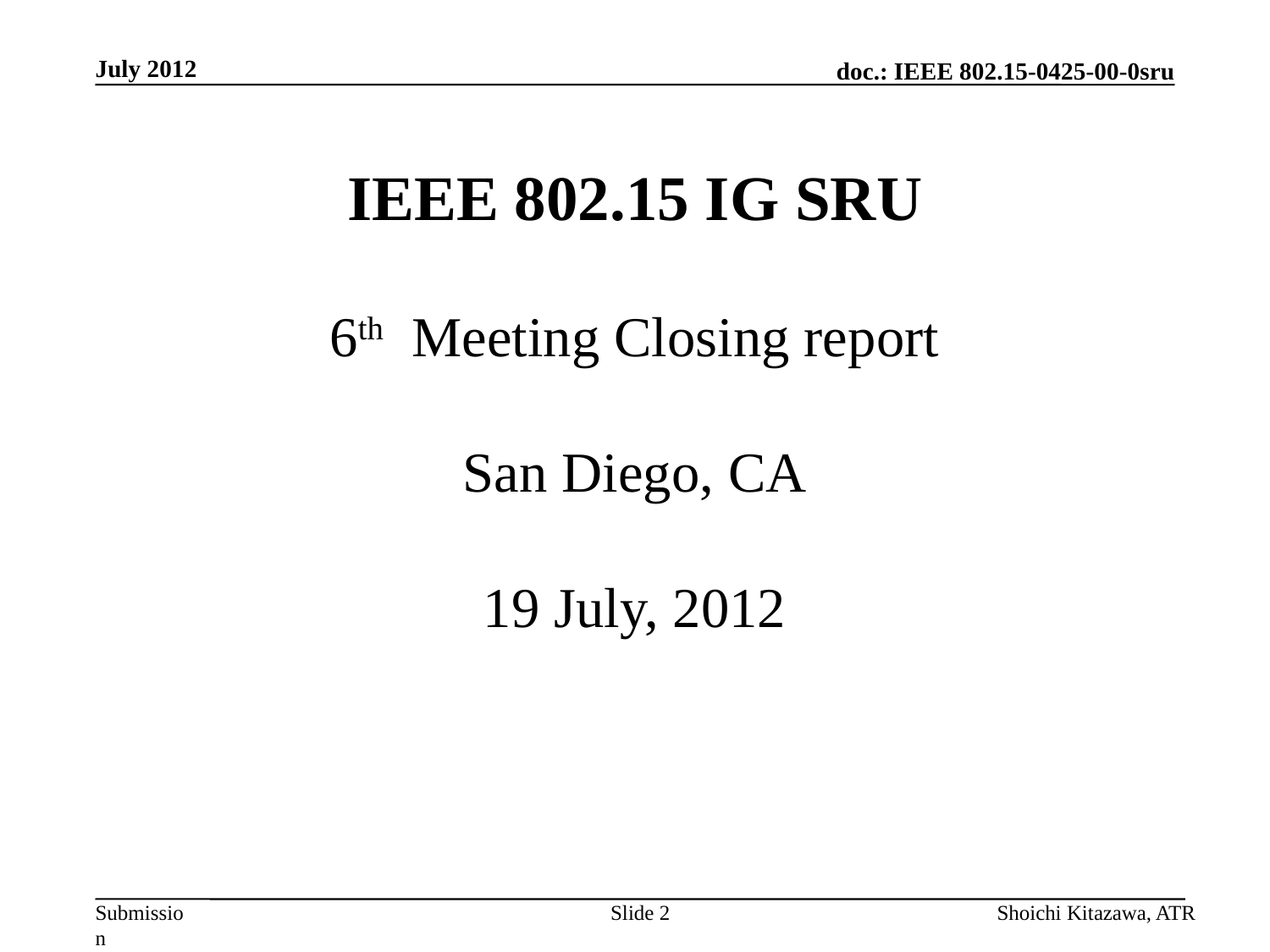

July 2012
# IEEE 802.15 IG SRU 6th  Meeting Closing report San Diego, CA 19 July, 2012
Slide 2
Shoichi Kitazawa, ATR